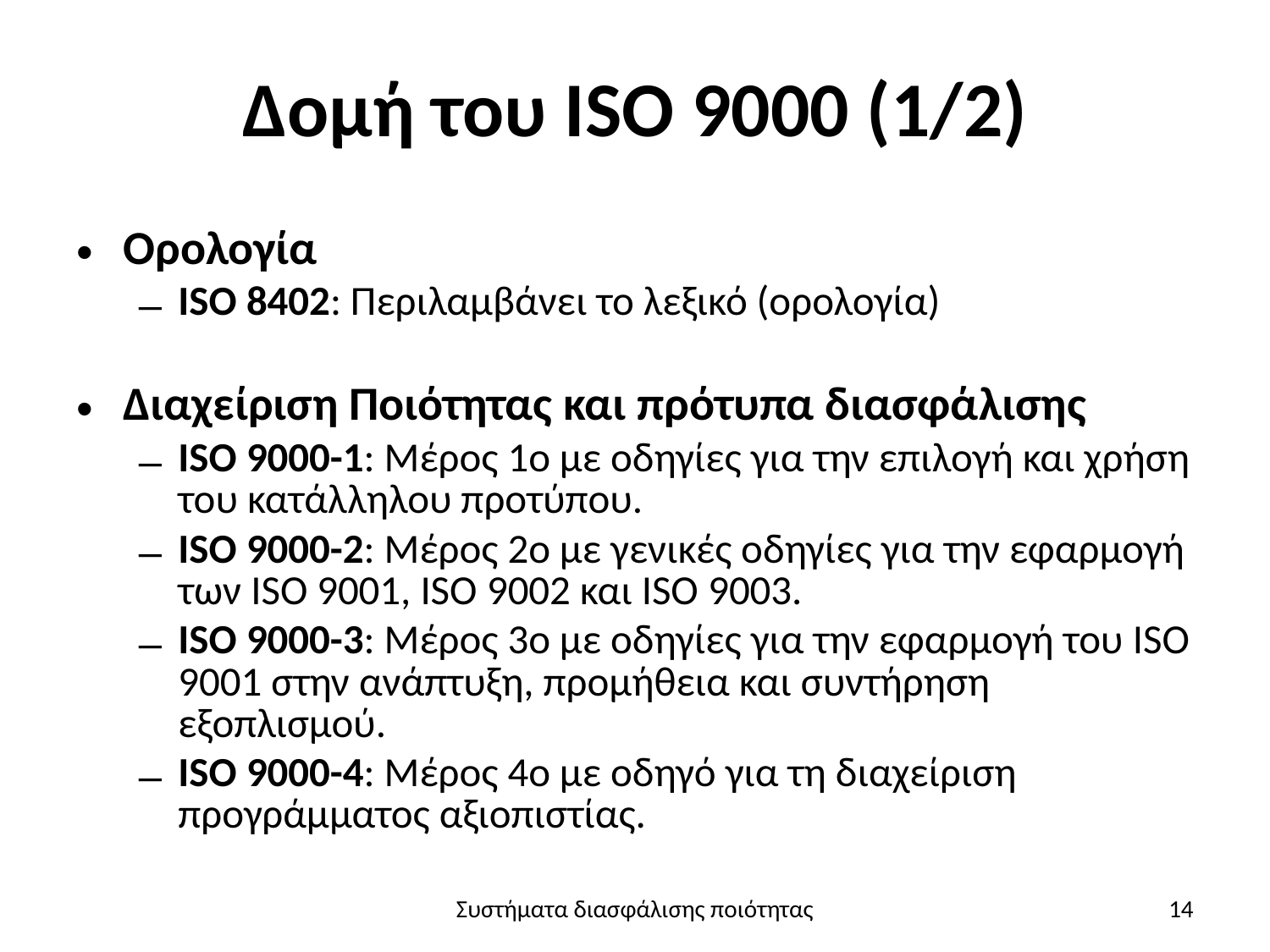

# Δομή του ISO 9000 (1/2)
Ορολογία
ISO 8402: Περιλαμβάνει το λεξικό (ορολογία)

Διαχείριση Ποιότητας και πρότυπα διασφάλισης
ISO 9000-1: Μέρος 1ο με οδηγίες για την επιλογή και χρήση του κατάλληλου προτύπου.
ISO 9000-2: Μέρος 2ο με γενικές οδηγίες για την εφαρμογή των ISO 9001, ISO 9002 και ISO 9003.
ISO 9000-3: Μέρος 3ο με οδηγίες για την εφαρμογή του ISO 9001 στην ανάπτυξη, προμήθεια και συντήρηση εξοπλισμού.
ISO 9000-4: Μέρος 4ο με οδηγό για τη διαχείριση προγράμματος αξιοπιστίας.
Συστήματα διασφάλισης ποιότητας
14